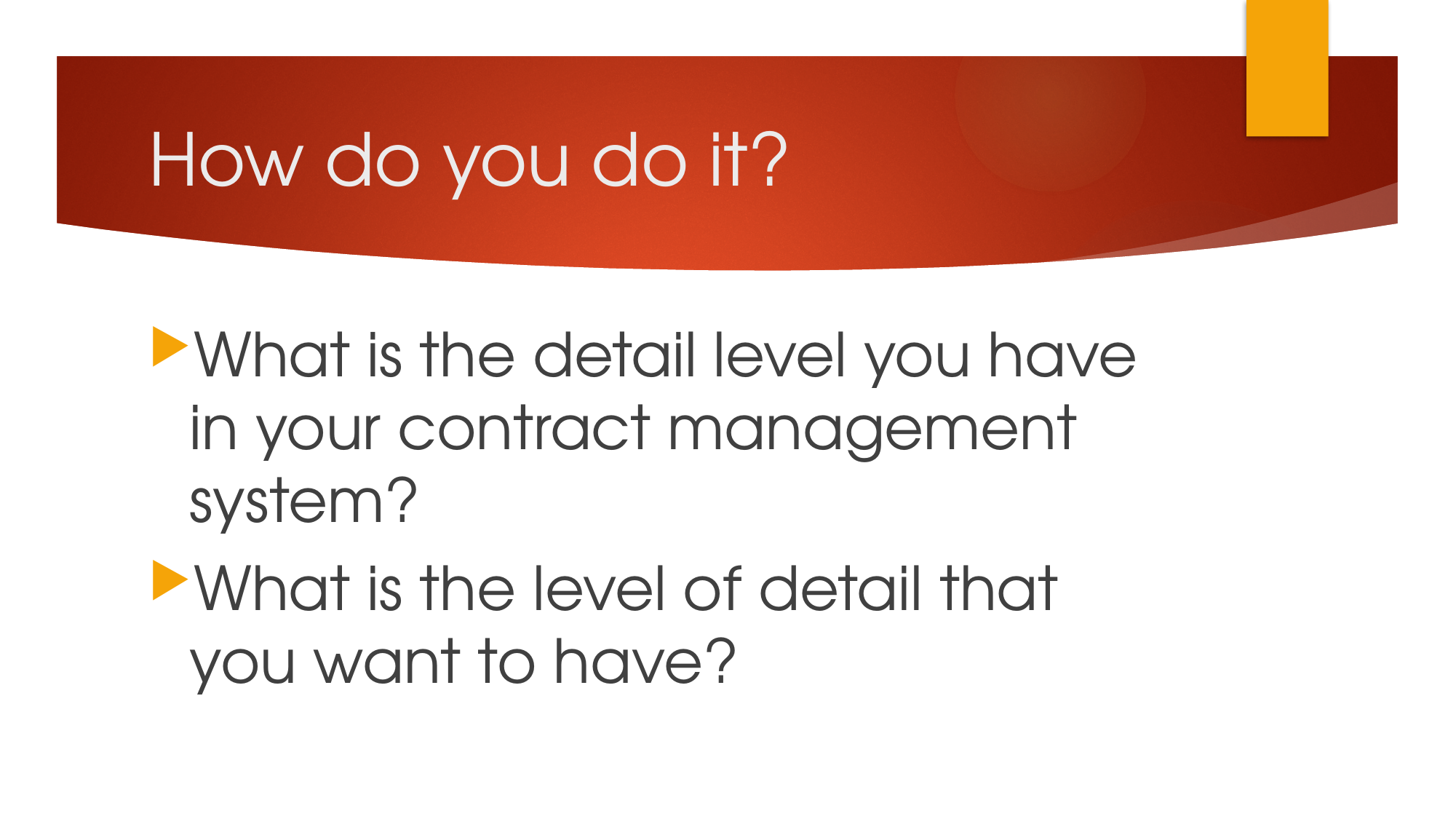

# How do you do it?
What is the detail level you have in your contract management system?
What is the level of detail that you want to have?